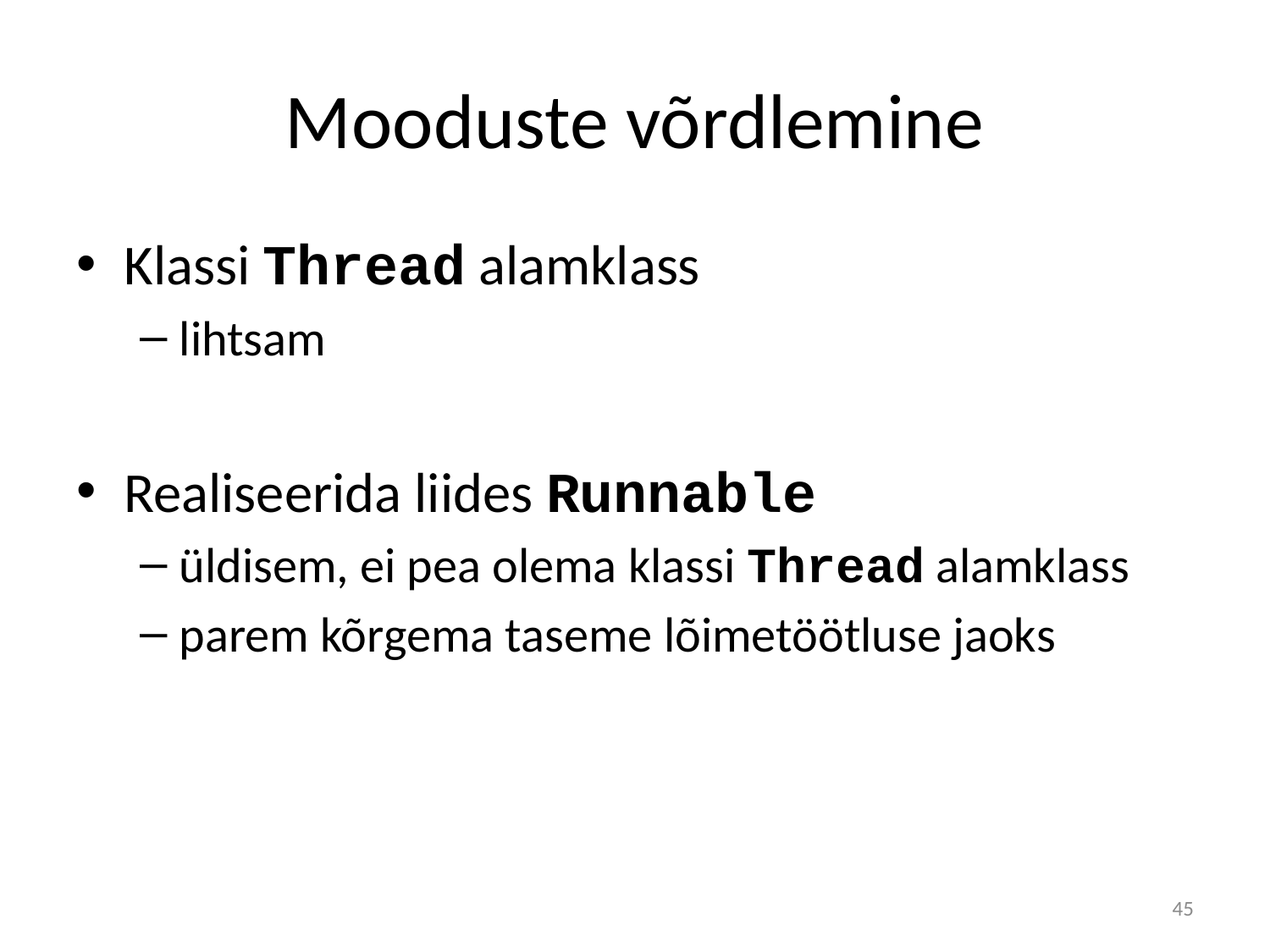

# Mooduste võrdlemine
Klassi Thread alamklass
lihtsam

Realiseerida liides Runnable
üldisem, ei pea olema klassi Thread alamklass
parem kõrgema taseme lõimetöötluse jaoks

45